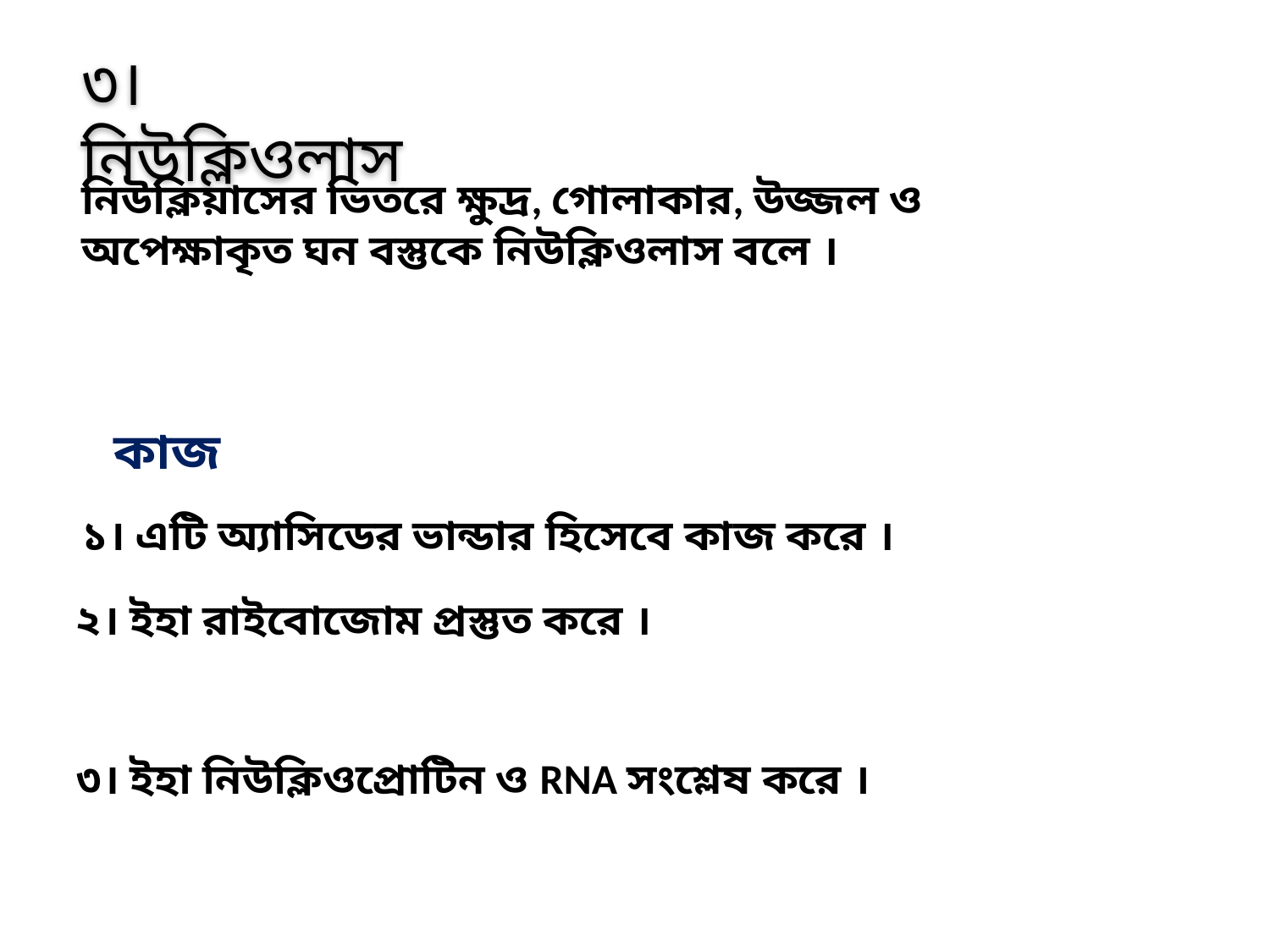

৩। নিউক্লিওলাস
নিউক্লিয়াসের ভিতরে ক্ষুদ্র, গোলাকার, উজ্জল ও অপেক্ষাকৃত ঘন বস্তুকে নিউক্লিওলাস বলে ।
কাজ
১। এটি অ্যাসিডের ভান্ডার হিসেবে কাজ করে ।
২। ইহা রাইবোজোম প্রস্তুত করে ।
৩। ইহা নিউক্লিওপ্রোটিন ও RNA সংশ্লেষ করে ।